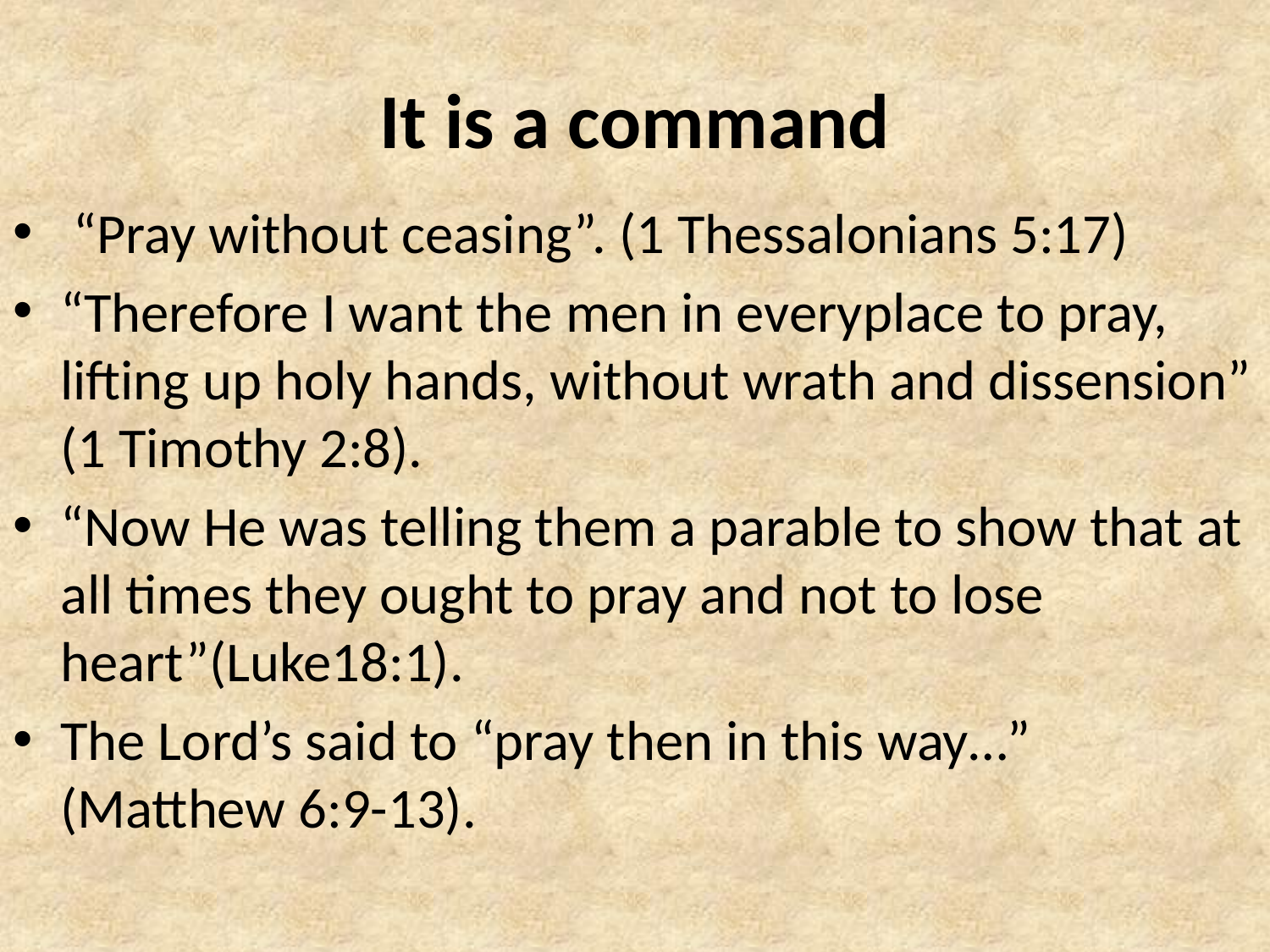

# It is a command
 “Pray without ceasing”. (1 Thessalonians 5:17)
“Therefore I want the men in everyplace to pray, lifting up holy hands, without wrath and dissension” (1 Timothy 2:8).
“Now He was telling them a parable to show that at all times they ought to pray and not to lose heart”(Luke18:1).
The Lord’s said to “pray then in this way…” (Matthew 6:9-13).